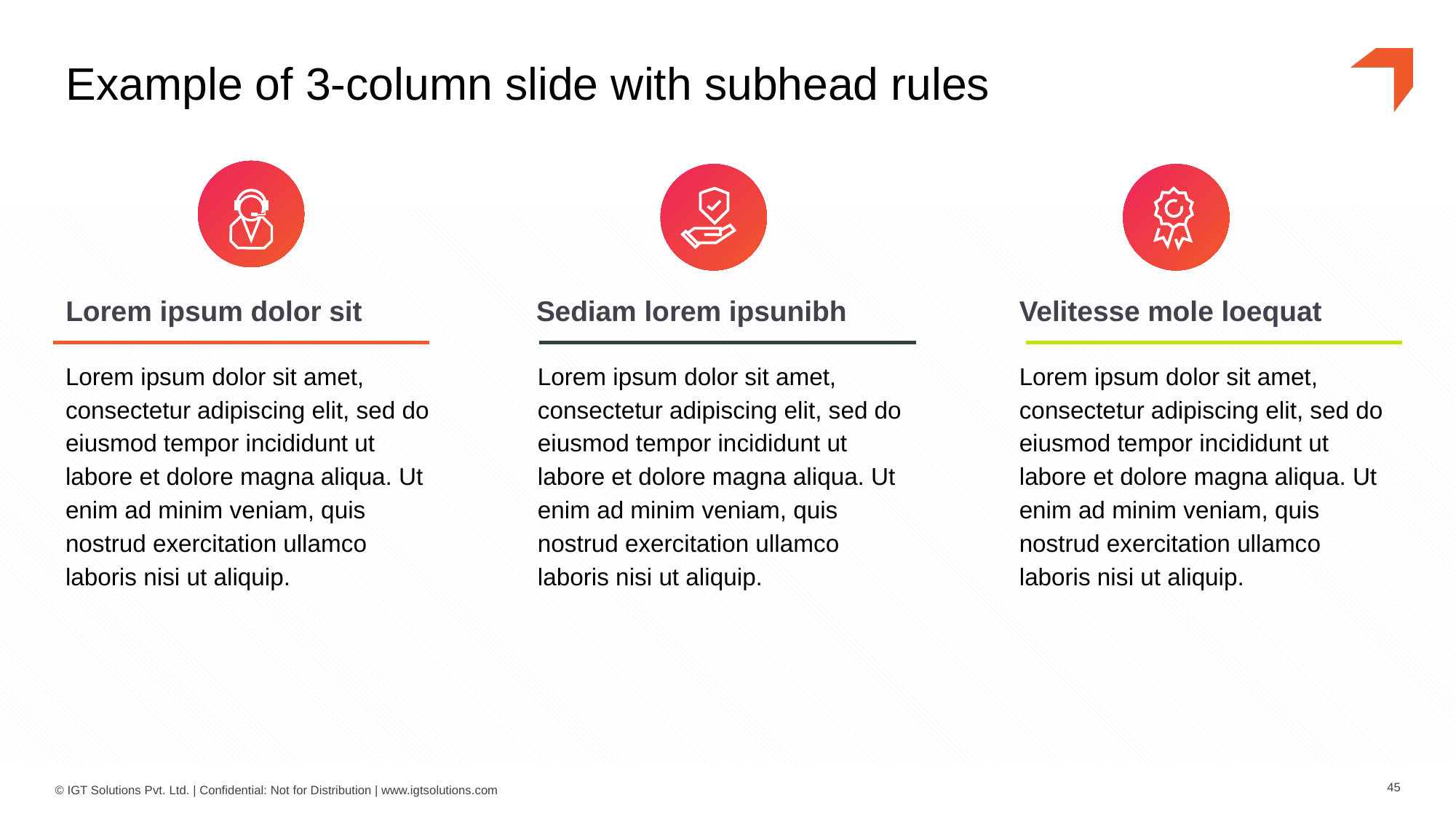

# Example of 3-column slide with subhead rules

Lorem ipsum dolor sit
Sediam lorem ipsunibh
Velitesse mole loequat
Lorem ipsum dolor sit amet, consectetur adipiscing elit, sed do eiusmod tempor incididunt ut labore et dolore magna aliqua. Ut enim ad minim veniam, quis nostrud exercitation ullamco laboris nisi ut aliquip.
Lorem ipsum dolor sit amet, consectetur adipiscing elit, sed do eiusmod tempor incididunt ut labore et dolore magna aliqua. Ut enim ad minim veniam, quis nostrud exercitation ullamco laboris nisi ut aliquip.
Lorem ipsum dolor sit amet, consectetur adipiscing elit, sed do eiusmod tempor incididunt ut labore et dolore magna aliqua. Ut enim ad minim veniam, quis nostrud exercitation ullamco laboris nisi ut aliquip.